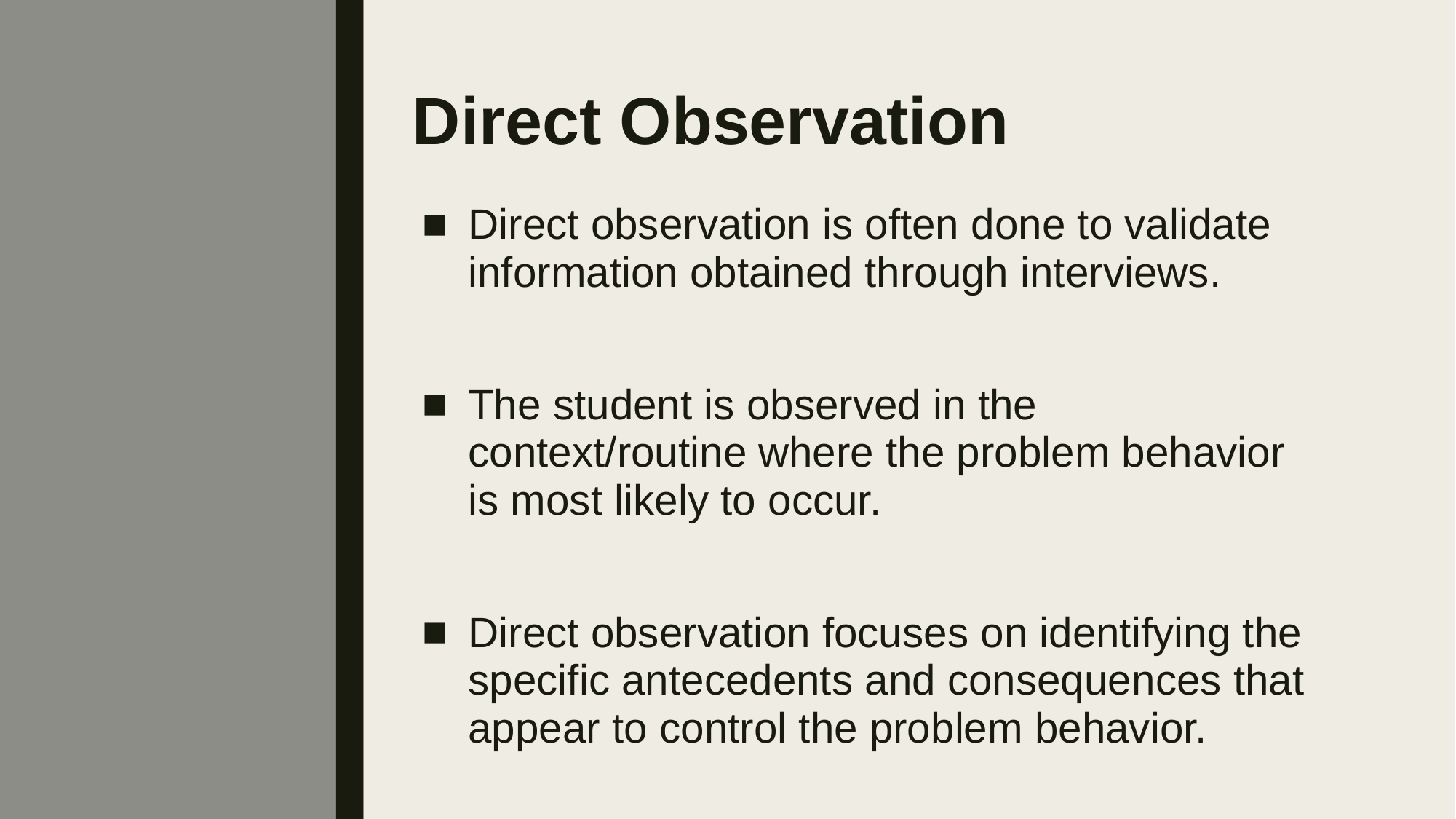

# Direct Observation
Direct observation is often done to validate information obtained through interviews.

The student is observed in the context/routine where the problem behavior is most likely to occur.

Direct observation focuses on identifying the specific antecedents and consequences that appear to control the problem behavior.